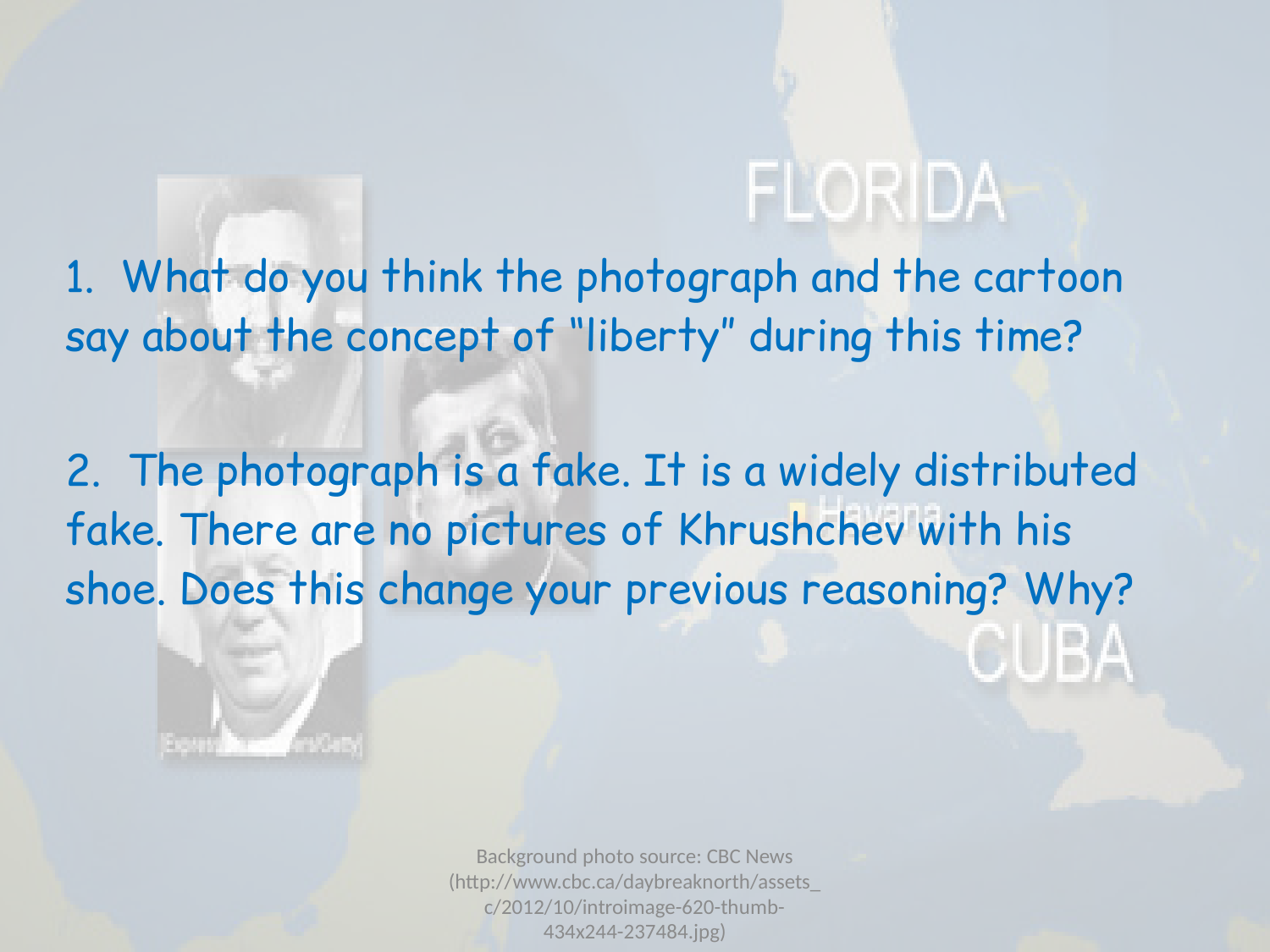

1.  What do you think the photograph and the cartoon say about the concept of “liberty” during this time?

2.  The photograph is a fake. It is a widely distributed fake. There are no pictures of Khrushchev with his shoe. Does this change your previous reasoning? Why?
Background photo source: CBC News (http://www.cbc.ca/daybreaknorth/assets_c/2012/10/introimage-620-thumb-434x244-237484.jpg)